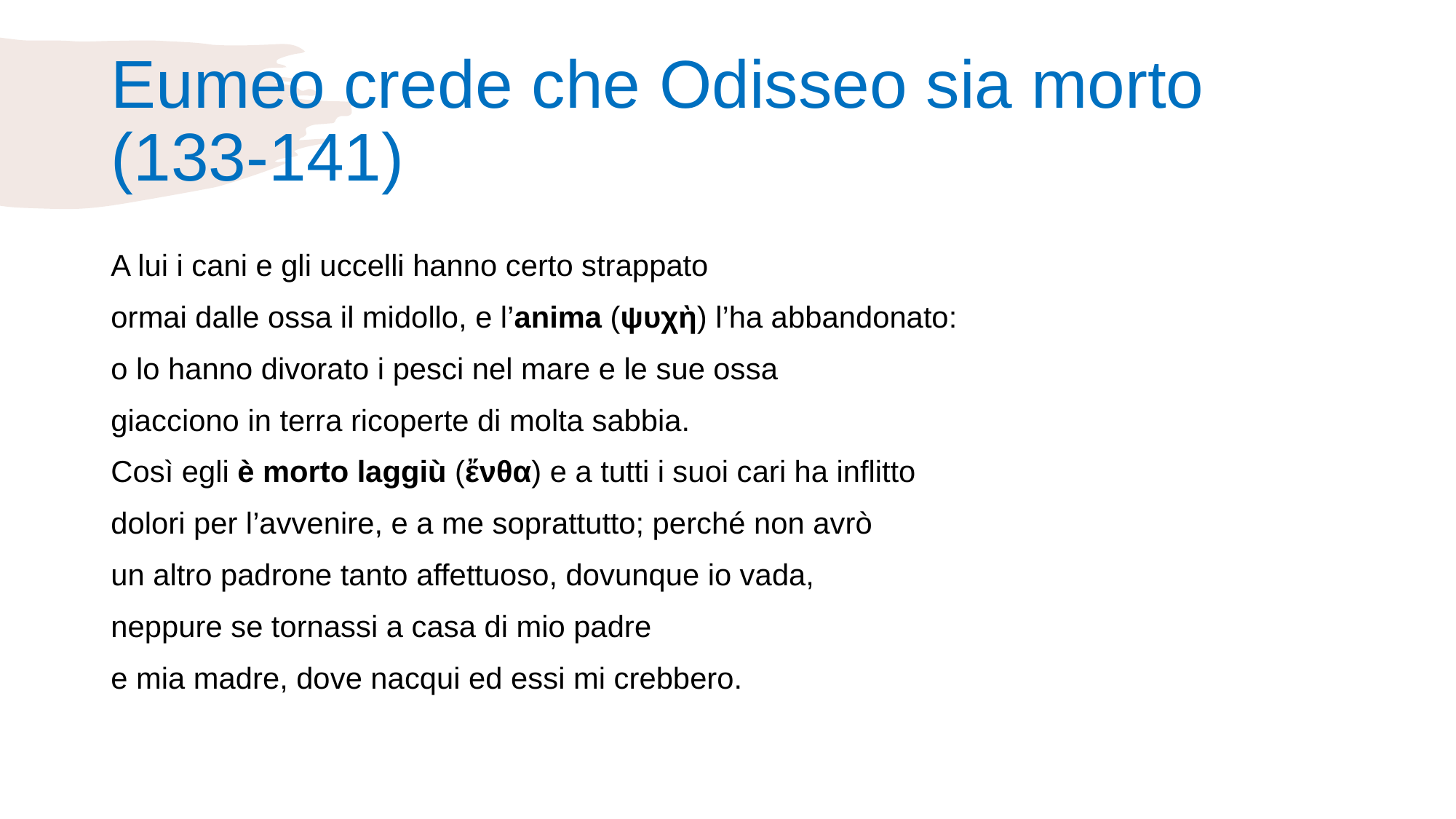

# Eumeo crede che Odisseo sia morto (133-141)
A lui i cani e gli uccelli hanno certo strappato
ormai dalle ossa il midollo, e l’anima (ψυχὴ) l’ha abbandonato:
o lo hanno divorato i pesci nel mare e le sue ossa
giacciono in terra ricoperte di molta sabbia.
Così egli è morto laggiù (ἔνθα) e a tutti i suoi cari ha inflitto
dolori per l’avvenire, e a me soprattutto; perché non avrò
un altro padrone tanto affettuoso, dovunque io vada,
neppure se tornassi a casa di mio padre
e mia madre, dove nacqui ed essi mi crebbero.